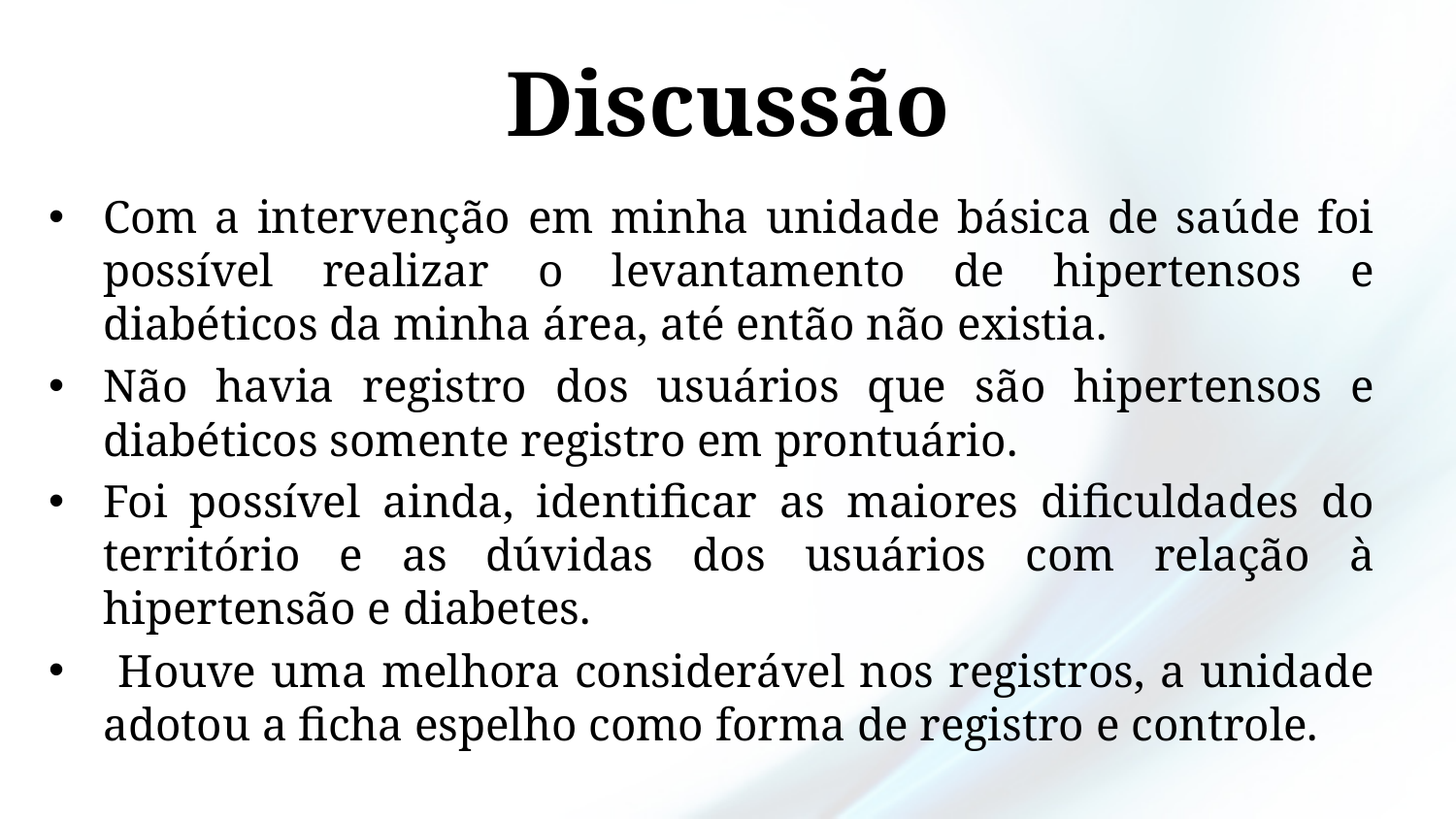

# Discussão
Com a intervenção em minha unidade básica de saúde foi possível realizar o levantamento de hipertensos e diabéticos da minha área, até então não existia.
Não havia registro dos usuários que são hipertensos e diabéticos somente registro em prontuário.
Foi possível ainda, identificar as maiores dificuldades do território e as dúvidas dos usuários com relação à hipertensão e diabetes.
 Houve uma melhora considerável nos registros, a unidade adotou a ficha espelho como forma de registro e controle.